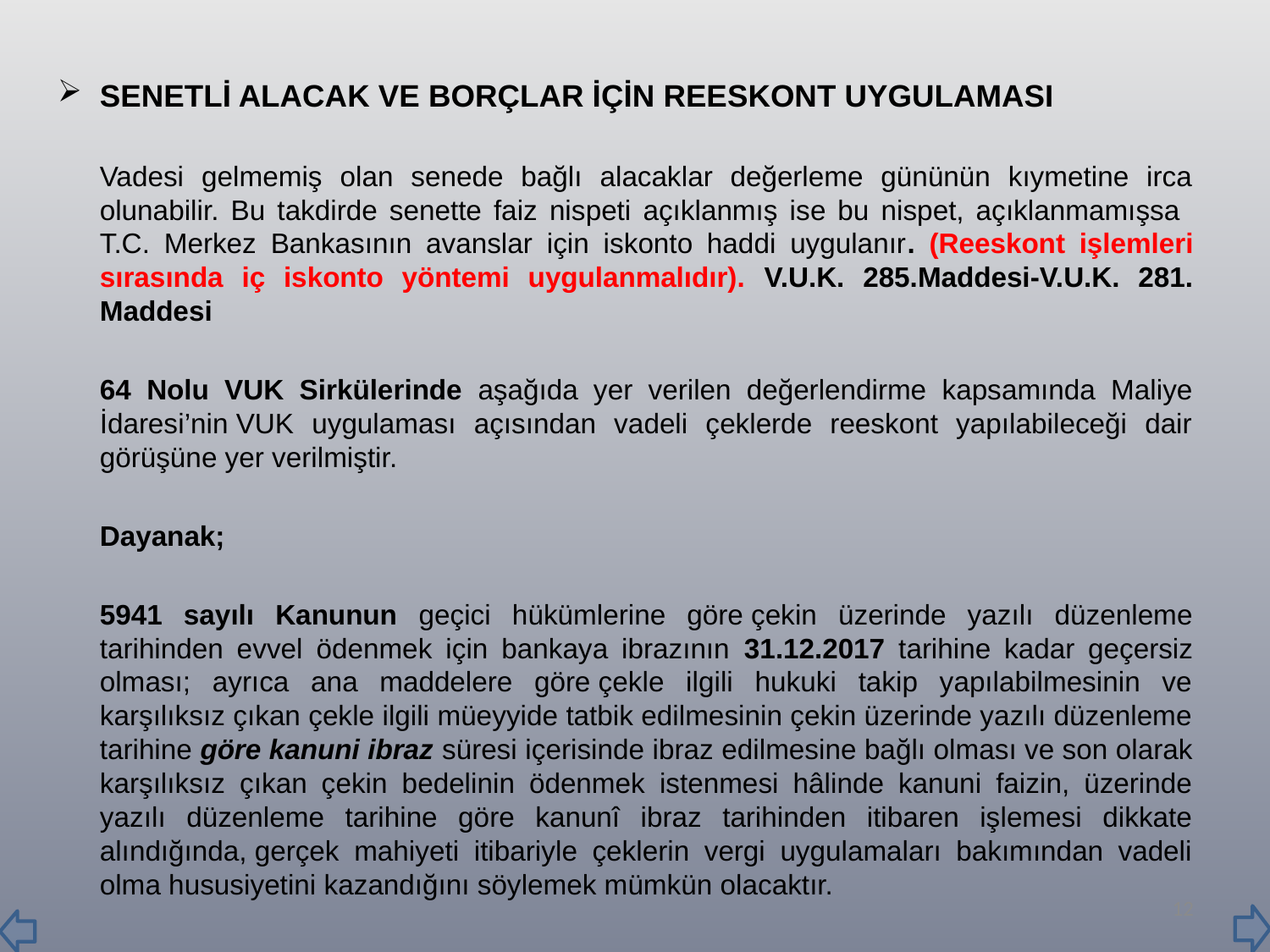

SENETLİ ALACAK VE BORÇLAR İÇİN REESKONT UYGULAMASI

		Vadesi gelmemiş olan senede bağlı alacaklar değerleme gününün kıymetine irca olunabilir. Bu takdirde senette faiz nispeti açıklanmış ise bu nispet, açıklanmamışsa  T.C. Merkez Bankasının avanslar için iskonto haddi uygulanır. (Reeskont işlemleri sırasında iç iskonto yöntemi uygulanmalıdır). V.U.K. 285.Maddesi-V.U.K. 281. Maddesi

		64 Nolu VUK Sirkülerinde aşağıda yer verilen değerlendirme kapsamında Maliye İdaresi’nin VUK uygulaması açısından vadeli çeklerde reeskont yapılabileceği dair görüşüne yer verilmiştir.

	Dayanak;

		5941 sayılı Kanunun geçici hükümlerine göre çekin üzerinde yazılı düzenleme tarihinden evvel ödenmek için bankaya ibrazının 31.12.2017 tarihine kadar geçersiz olması; ayrıca ana maddelere göre çekle ilgili hukuki takip yapılabilmesinin ve karşılıksız çıkan çekle ilgili müeyyide tatbik edilmesinin çekin üzerinde yazılı düzenleme tarihine göre kanuni ibraz süresi içerisinde ibraz edilmesine bağlı olması ve son olarak karşılıksız çıkan çekin bedelinin ödenmek istenmesi hâlinde kanuni faizin, üzerinde yazılı düzenleme tarihine göre kanunî ibraz tarihinden itibaren işlemesi dikkate alındığında, gerçek mahiyeti itibariyle çeklerin vergi uygulamaları bakımından vadeli olma hususiyetini kazandığını söylemek mümkün olacaktır.

12